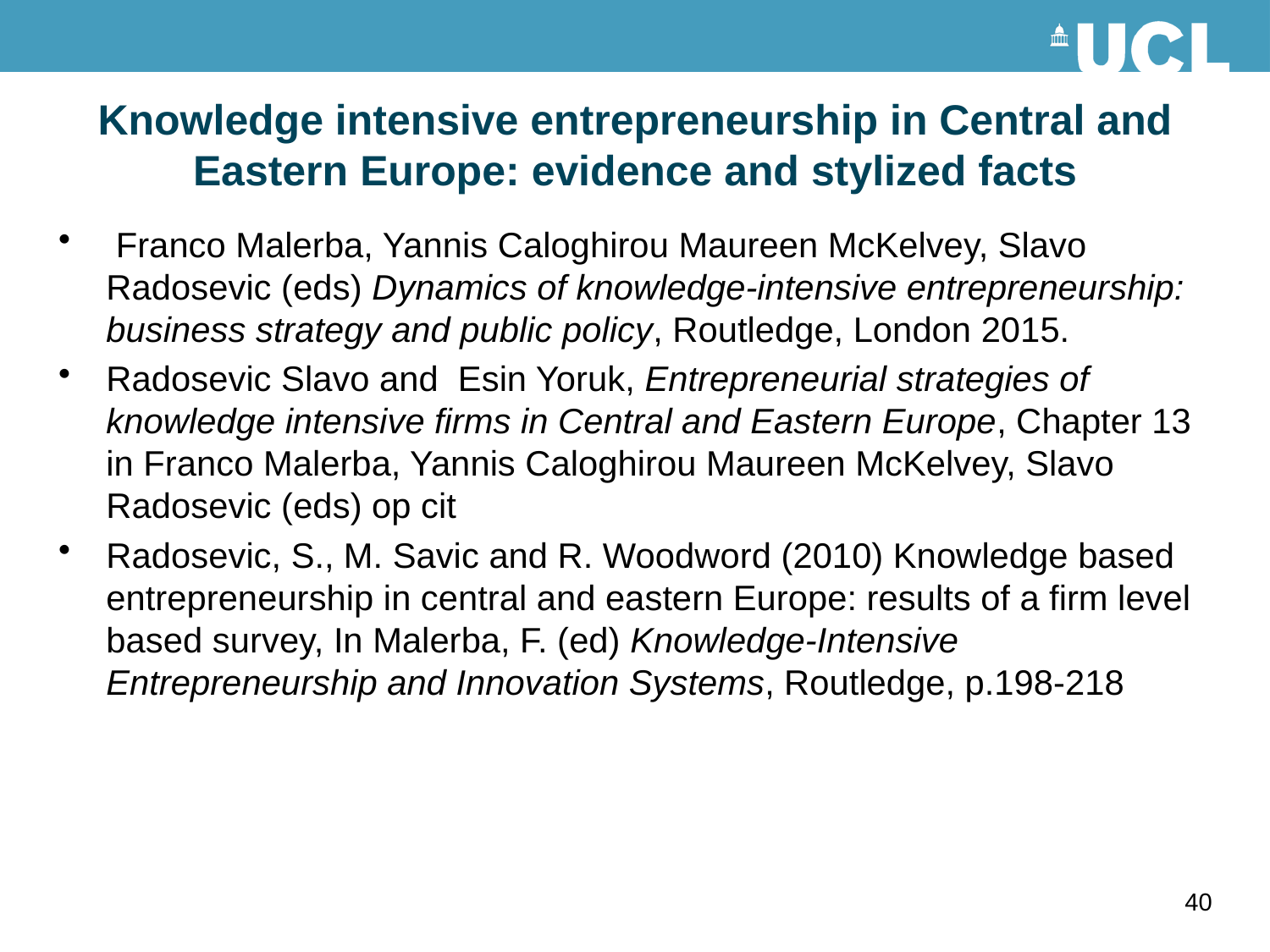

# Knowledge intensive entrepreneurship in Central and Eastern Europe: evidence and stylized facts
 Franco Malerba, Yannis Caloghirou Maureen McKelvey, Slavo Radosevic (eds) Dynamics of knowledge-intensive entrepreneurship: business strategy and public policy, Routledge, London 2015.
Radosevic Slavo and  Esin Yoruk, Entrepreneurial strategies of knowledge intensive firms in Central and Eastern Europe, Chapter 13 in Franco Malerba, Yannis Caloghirou Maureen McKelvey, Slavo Radosevic (eds) op cit
Radosevic, S., M. Savic and R. Woodword (2010) Knowledge based entrepreneurship in central and eastern Europe: results of a firm level based survey, In Malerba, F. (ed) Knowledge-Intensive Entrepreneurship and Innovation Systems, Routledge, p.198-218
40